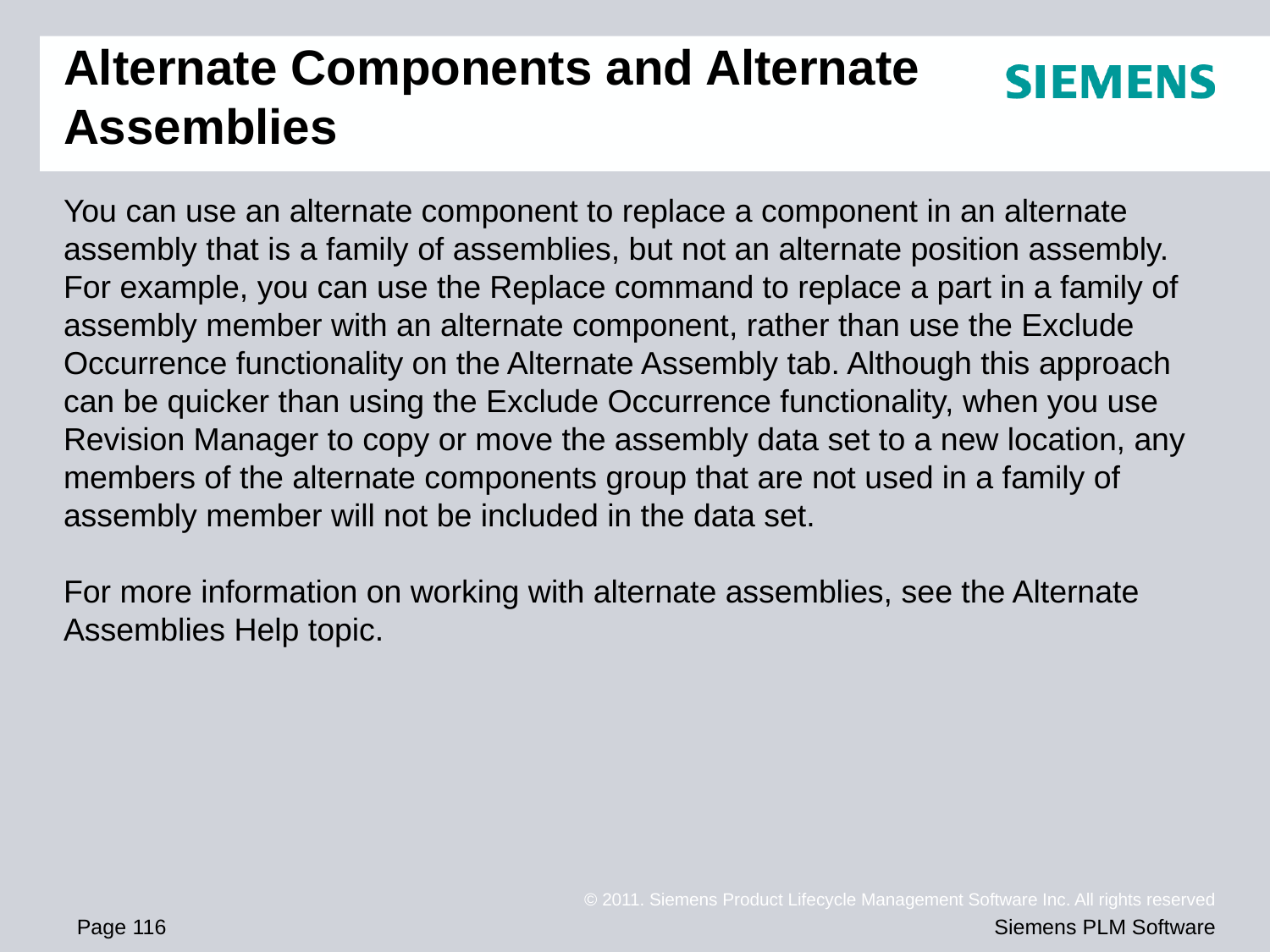

# Alternate Components and Alternate Assemblies
You can use an alternate component to replace a component in an alternate assembly that is a family of assemblies, but not an alternate position assembly. For example, you can use the Replace command to replace a part in a family of assembly member with an alternate component, rather than use the Exclude Occurrence functionality on the Alternate Assembly tab. Although this approach can be quicker than using the Exclude Occurrence functionality, when you use Revision Manager to copy or move the assembly data set to a new location, any members of the alternate components group that are not used in a family of assembly member will not be included in the data set.

For more information on working with alternate assemblies, see the Alternate Assemblies Help topic.